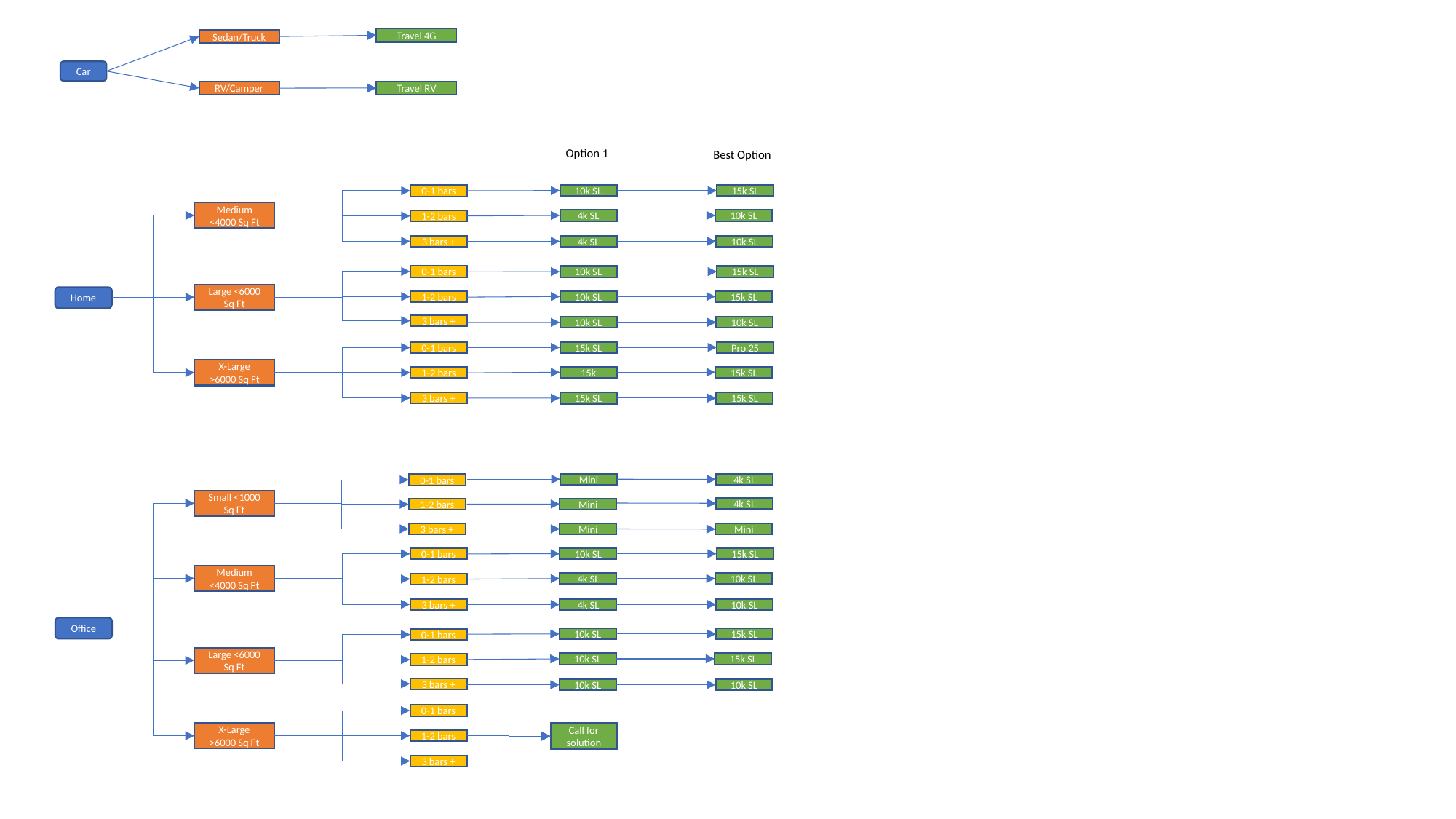

Travel 4G
Sedan/Truck
Car
Travel RV
RV/Camper
Option 1
Best Option
15k SL
10k SL
0-1 bars
Medium <4000 Sq Ft
4k SL
10k SL
1-2 bars
4k SL
10k SL
3 bars +
0-1 bars
15k SL
10k SL
Large <6000 Sq Ft
Home
10k SL
15k SL
1-2 bars
3 bars +
10k SL
10k SL
Pro 25
15k SL
0-1 bars
X-Large >6000 Sq Ft
15k
15k SL
1-2 bars
3 bars +
15k SL
15k SL
Mini
4k SL
0-1 bars
Small <1000 Sq Ft
4k SL
Mini
1-2 bars
3 bars +
Mini
Mini
15k SL
10k SL
0-1 bars
Medium <4000 Sq Ft
4k SL
10k SL
1-2 bars
3 bars +
4k SL
10k SL
Office
15k SL
10k SL
0-1 bars
Large <6000 Sq Ft
10k SL
15k SL
1-2 bars
3 bars +
10k SL
10k SL
0-1 bars
X-Large >6000 Sq Ft
Call for solution
1-2 bars
3 bars +